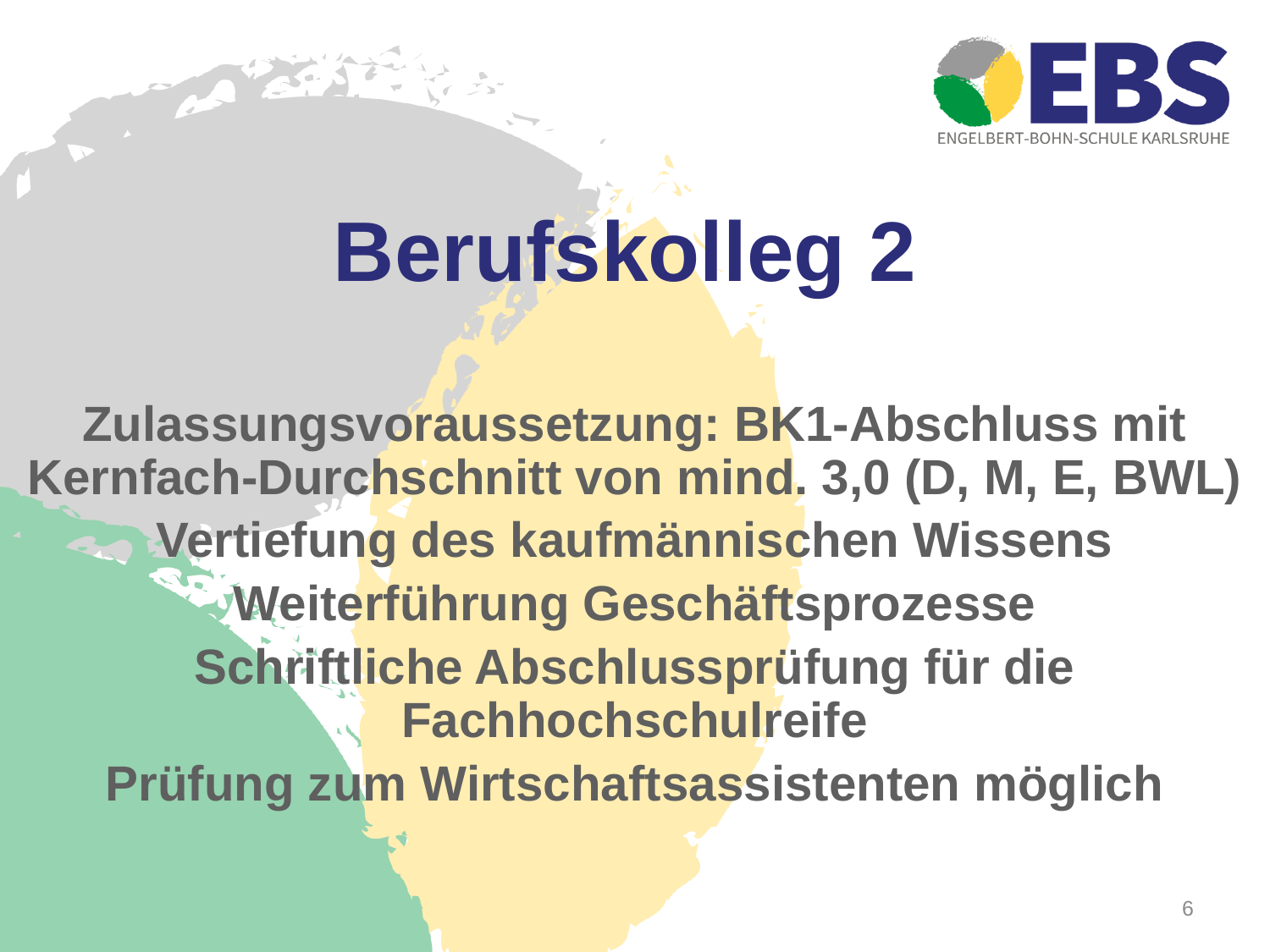

# Berufskolleg 2
Zulassungsvoraussetzung: BK1-Abschluss mit Kernfach-Durchschnitt von mind. 3,0 (D, M, E, BWL)
Vertiefung des kaufmännischen Wissens
Weiterführung Geschäftsprozesse
Schriftliche Abschlussprüfung für die Fachhochschulreife
Prüfung zum Wirtschaftsassistenten möglich

6